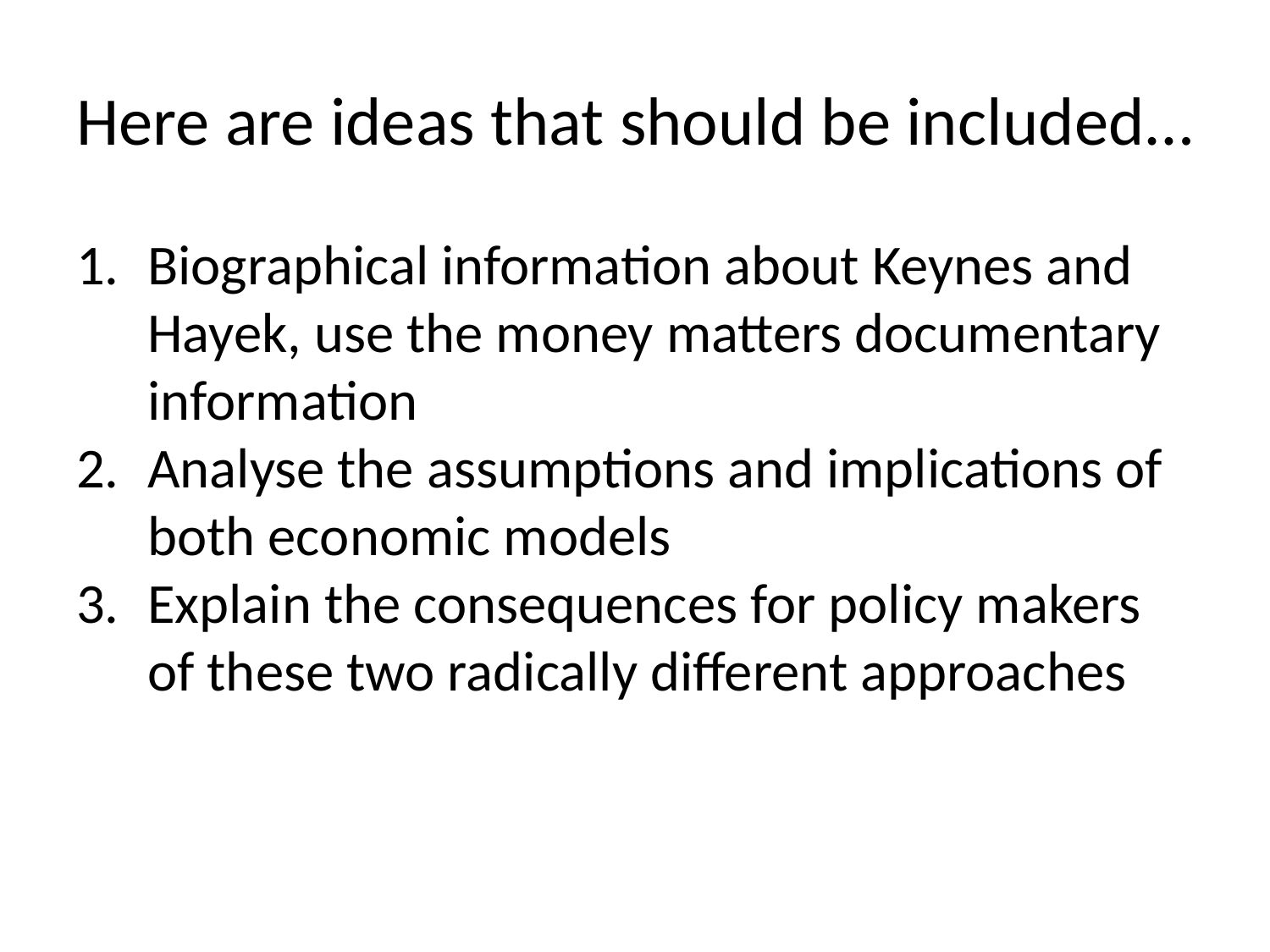

# Here are ideas that should be included…
Biographical information about Keynes and Hayek, use the money matters documentary information
Analyse the assumptions and implications of both economic models
Explain the consequences for policy makers of these two radically different approaches